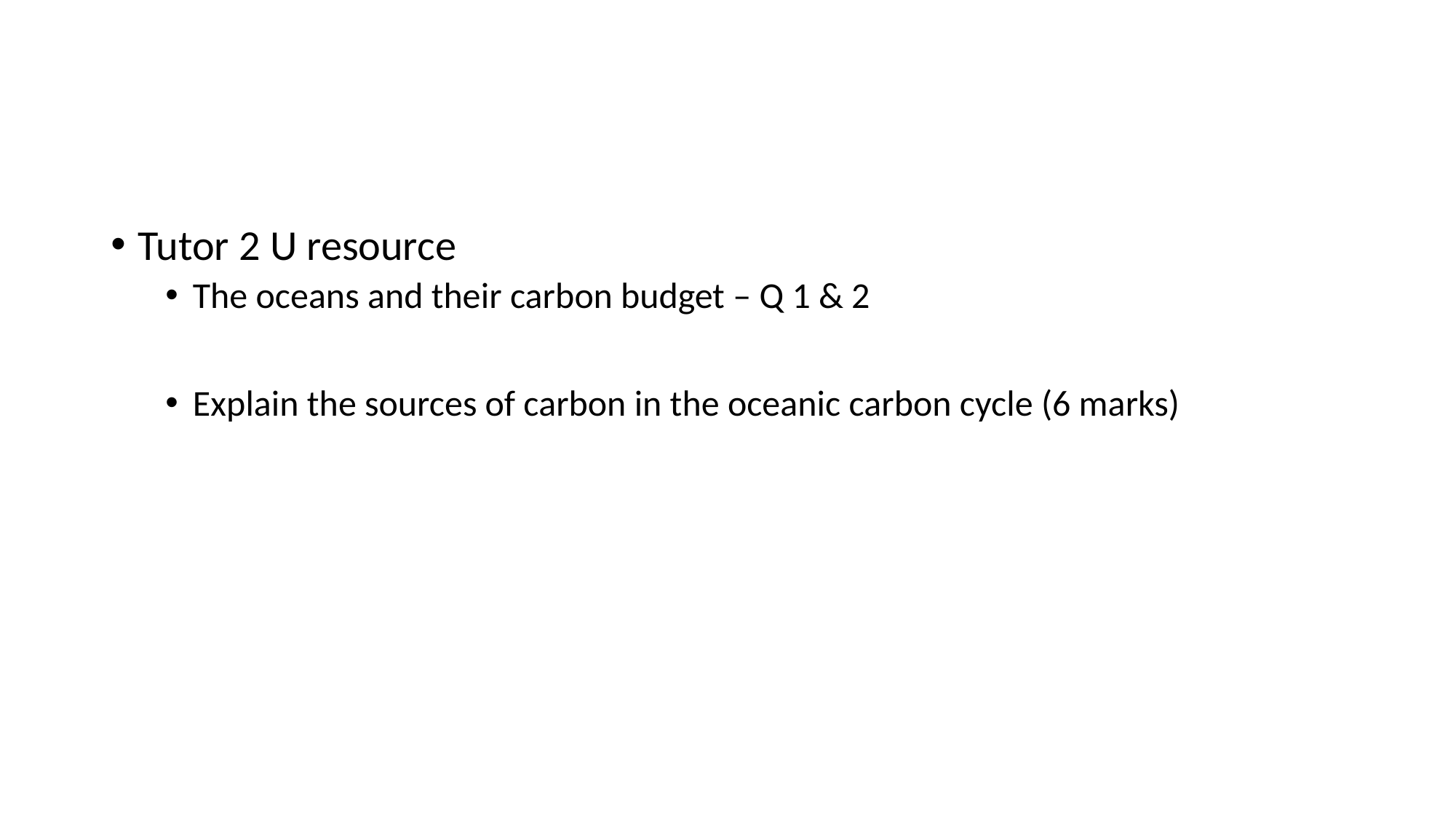

#
Tutor 2 U resource
The oceans and their carbon budget – Q 1 & 2

Explain the sources of carbon in the oceanic carbon cycle (6 marks)